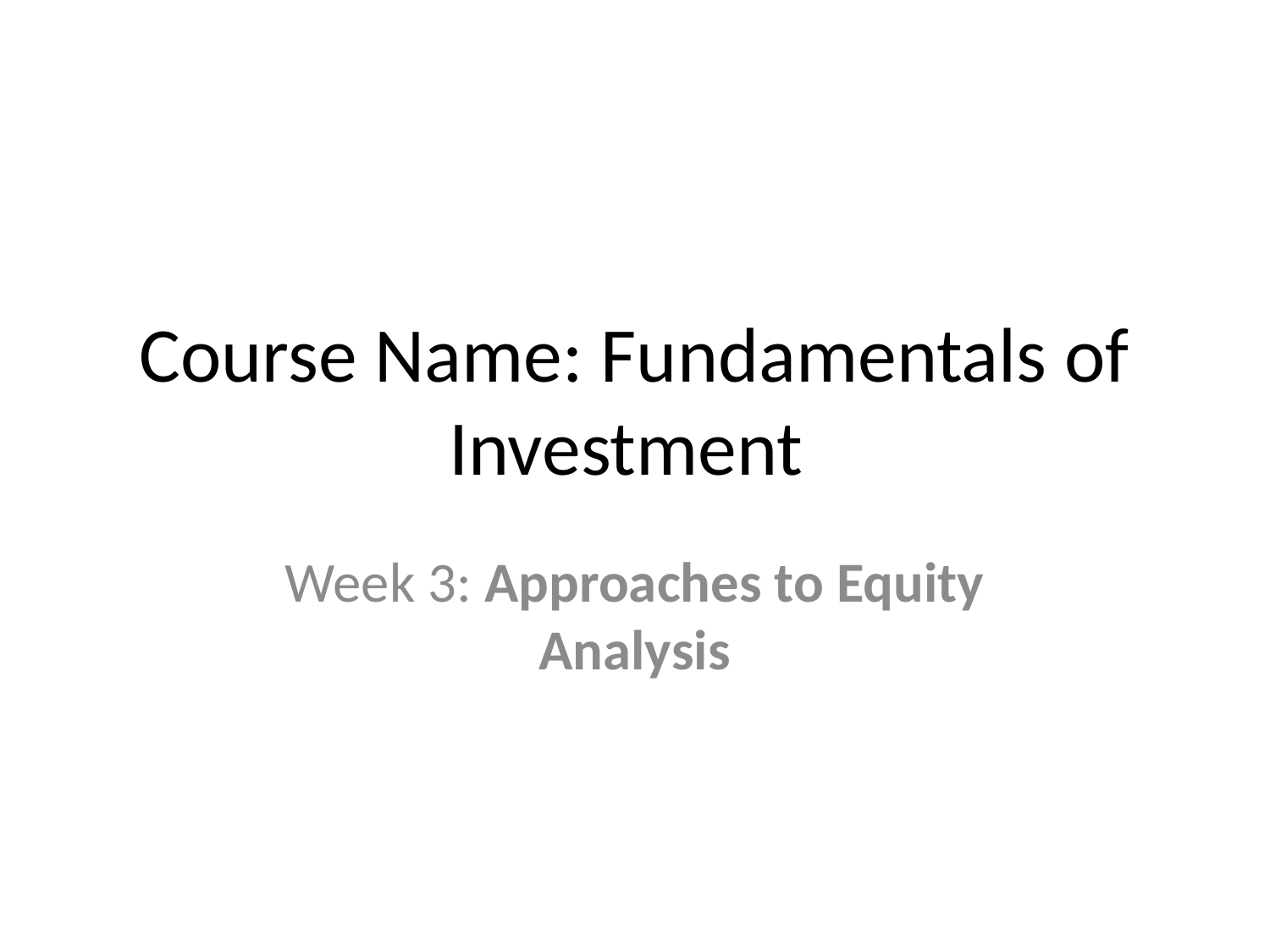

# Course Name: Fundamentals of Investment
Week 3: Approaches to Equity Analysis